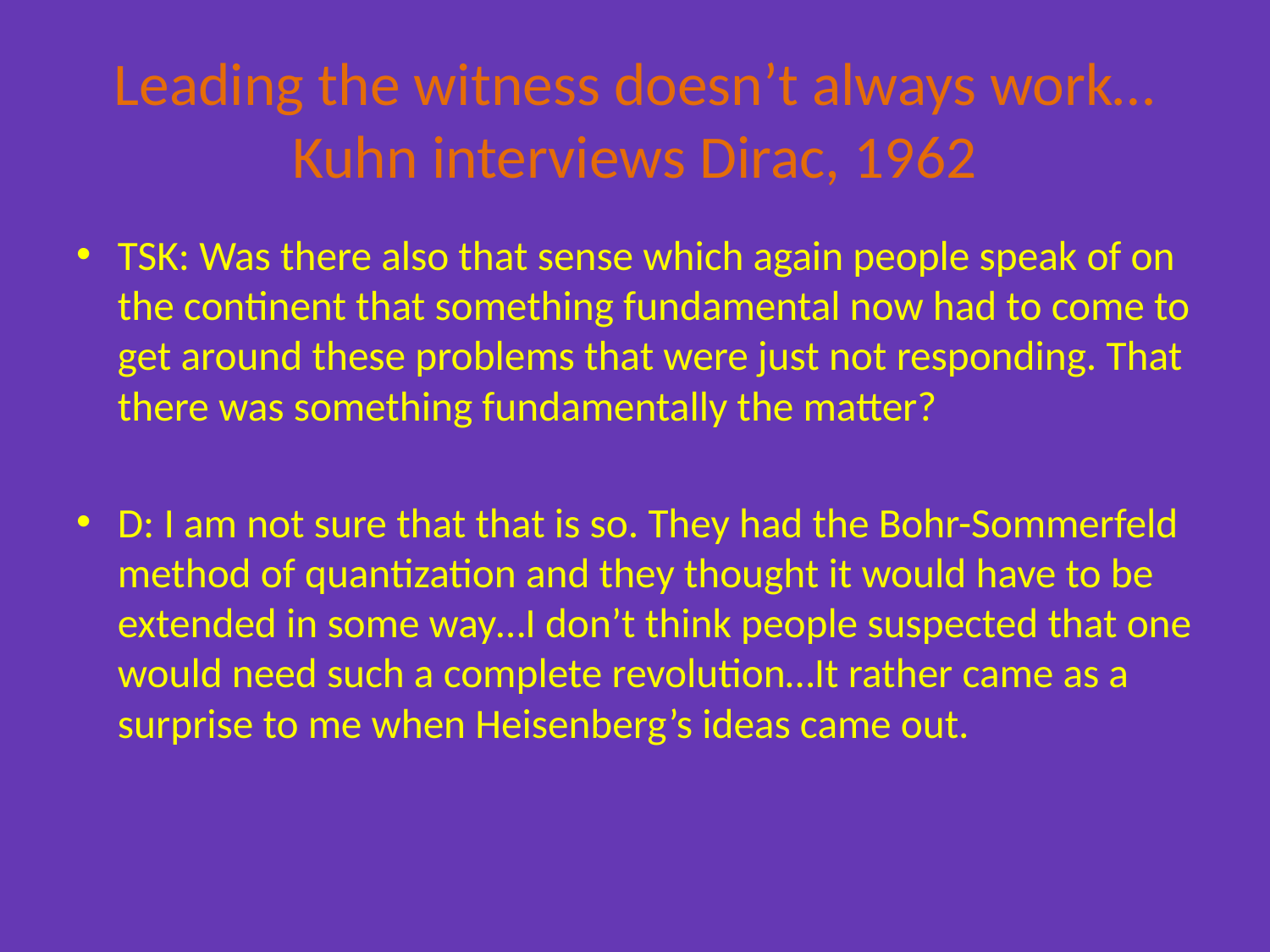

# Leading the witness doesn’t always work… Kuhn interviews Dirac, 1962
TSK: Was there also that sense which again people speak of on the continent that something fundamental now had to come to get around these problems that were just not responding. That there was something fundamentally the matter?

D: I am not sure that that is so. They had the Bohr-Sommerfeld method of quantization and they thought it would have to be extended in some way…I don’t think people suspected that one would need such a complete revolution…It rather came as a surprise to me when Heisenberg’s ideas came out.